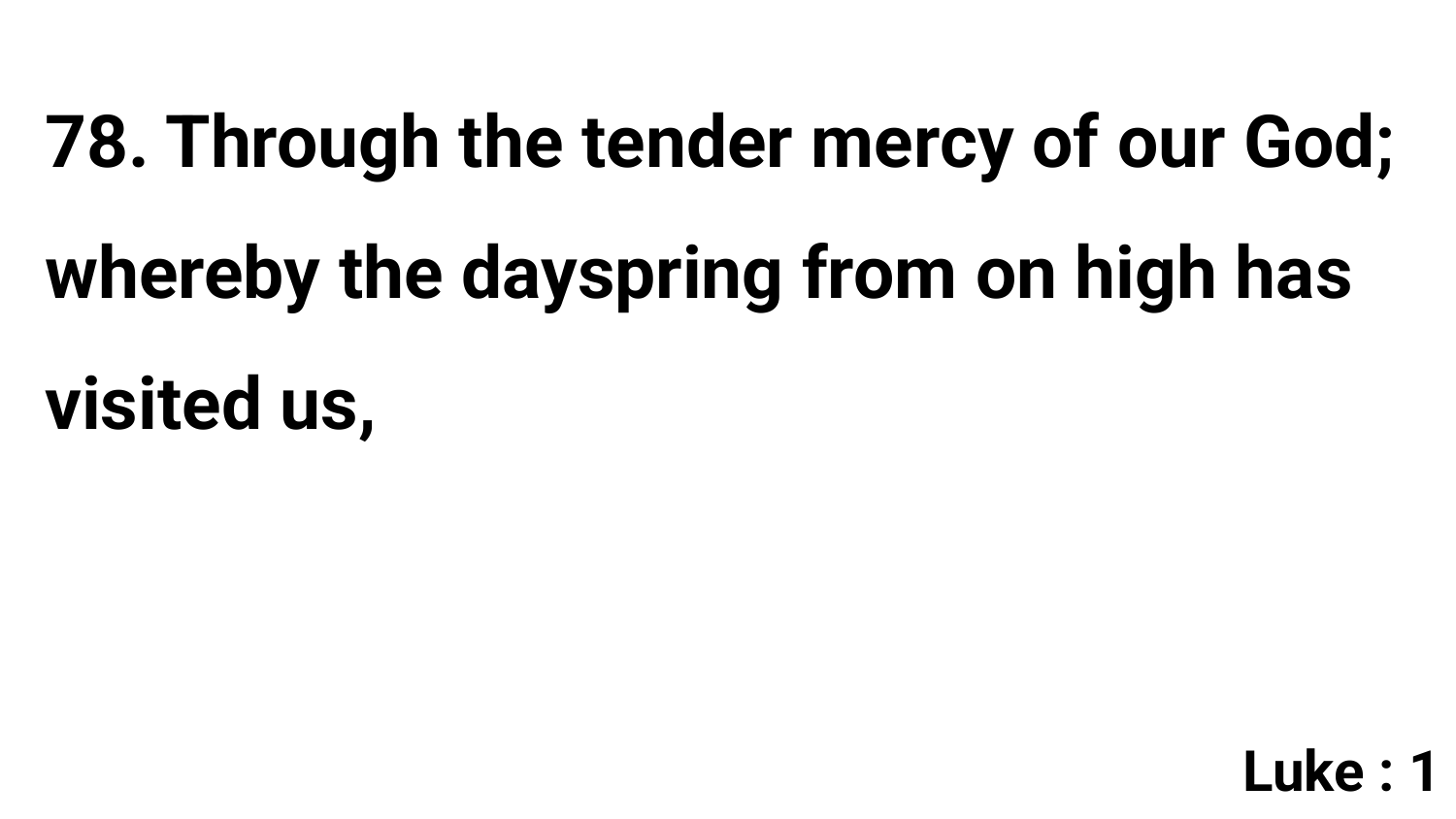

78. Through the tender mercy of our God; whereby the dayspring from on high has visited us,
Luke : 1